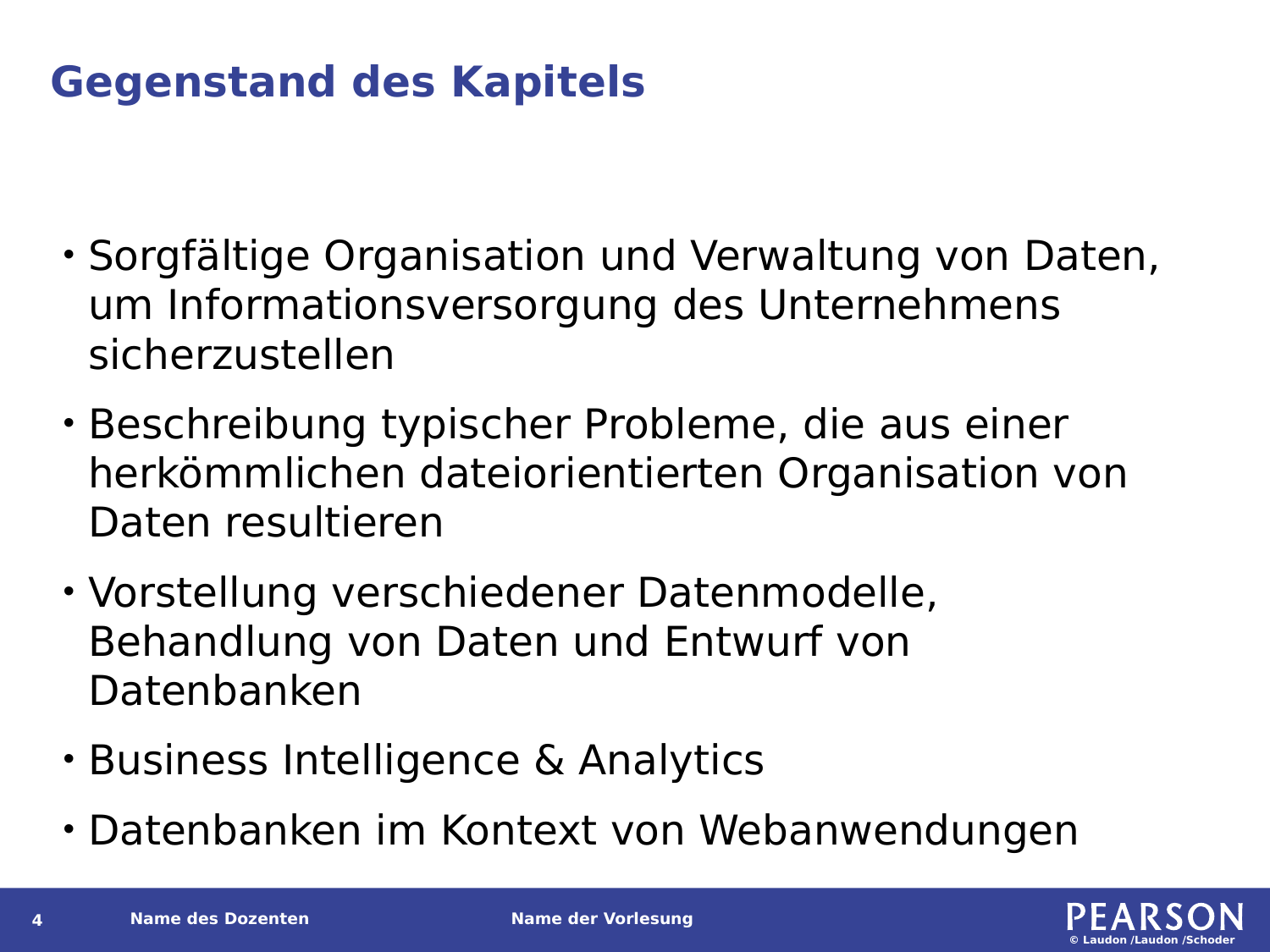

# Gegenstand des Kapitels

Sorgfältige Organisation und Verwaltung von Daten, um Informationsversorgung des Unternehmens sicherzustellen
Beschreibung typischer Probleme, die aus einer herkömmlichen dateiorientierten Organisation von Daten resultieren
Vorstellung verschiedener Datenmodelle, Behandlung von Daten und Entwurf von Datenbanken
Business Intelligence & Analytics
Datenbanken im Kontext von Webanwendungen
4